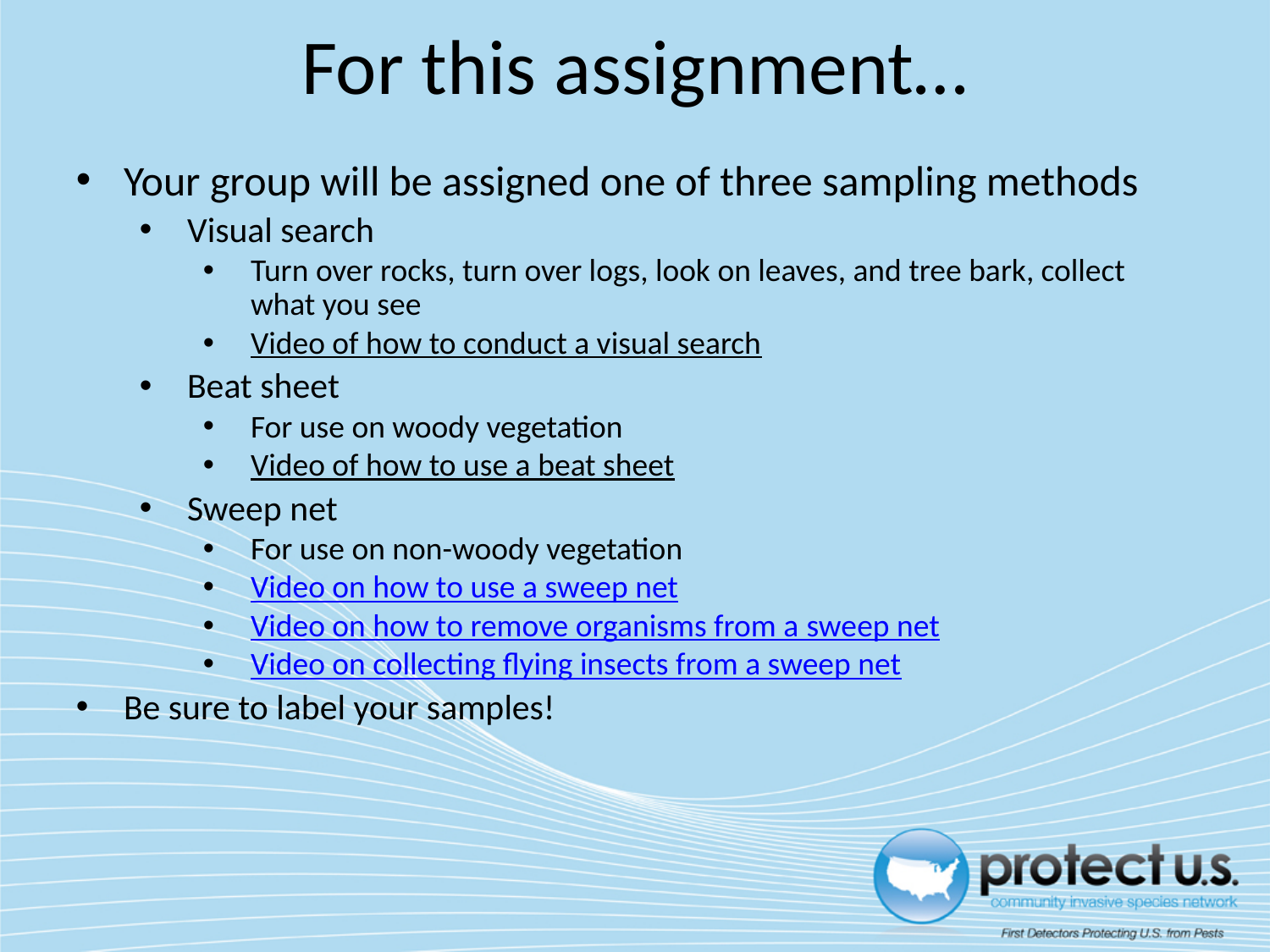

For this assignment…
Your group will be assigned one of three sampling methods
Visual search
Turn over rocks, turn over logs, look on leaves, and tree bark, collect what you see
Video of how to conduct a visual search
Beat sheet
For use on woody vegetation
Video of how to use a beat sheet
Sweep net
For use on non-woody vegetation
Video on how to use a sweep net
Video on how to remove organisms from a sweep net
Video on collecting flying insects from a sweep net
Be sure to label your samples!